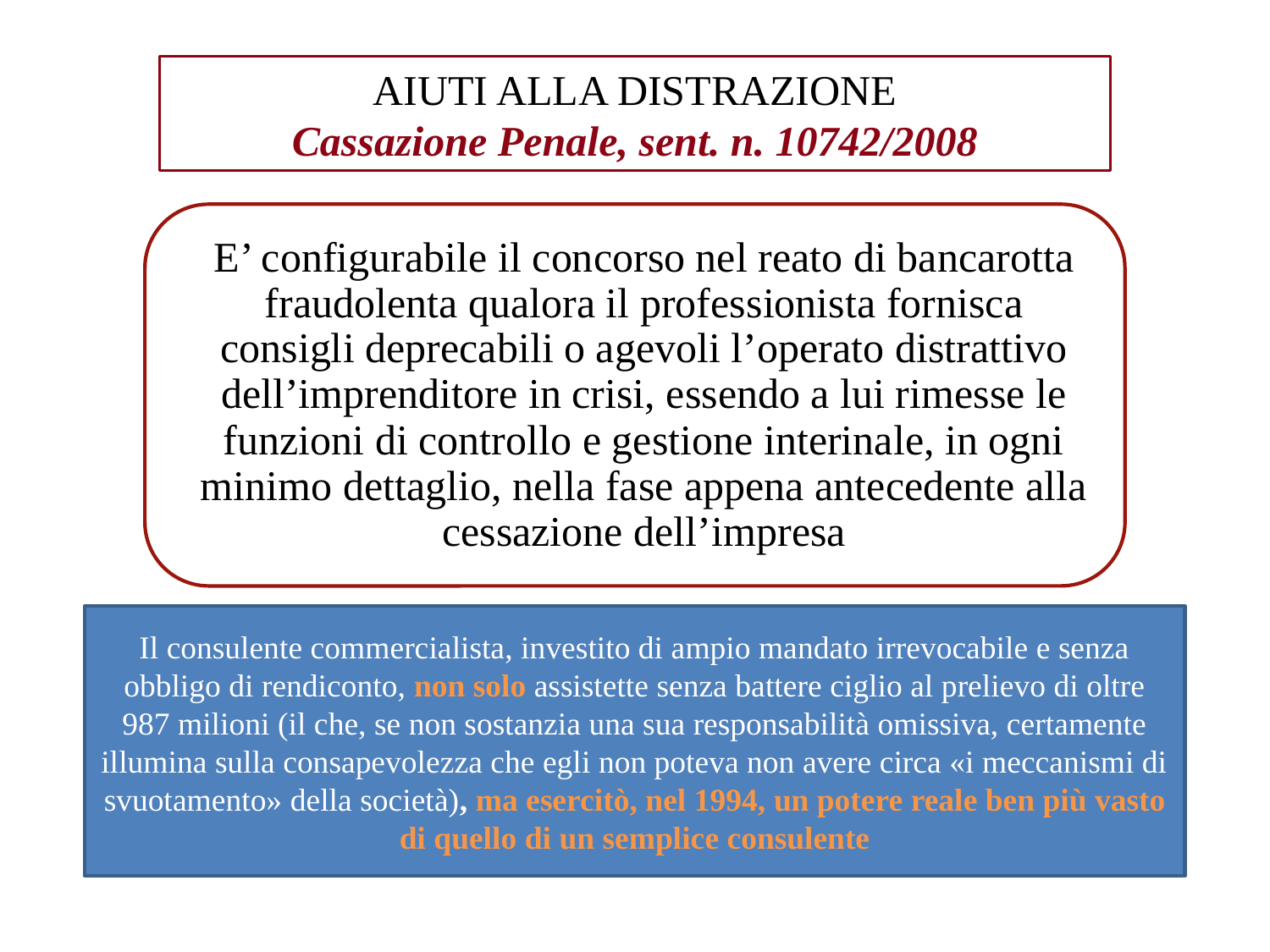

AIUTI ALLA DISTRAZIONE
Cassazione Penale, sent. n. 10742/2008
E’ configurabile il concorso nel reato di bancarotta fraudolenta qualora il professionista fornisca consigli deprecabili o agevoli l’operato distrattivo dell’imprenditore in crisi, essendo a lui rimesse le funzioni di controllo e gestione interinale, in ogni minimo dettaglio, nella fase appena antecedente alla cessazione dell’impresa
Il consulente commercialista, investito di ampio mandato irrevocabile e senza obbligo di rendiconto, non solo assistette senza battere ciglio al prelievo di oltre 987 milioni (il che, se non sostanzia una sua responsabilità omissiva, certamente illumina sulla consapevolezza che egli non poteva non avere circa «i meccanismi di svuotamento» della società), ma esercitò, nel 1994, un potere reale ben più vasto di quello di un semplice consulente